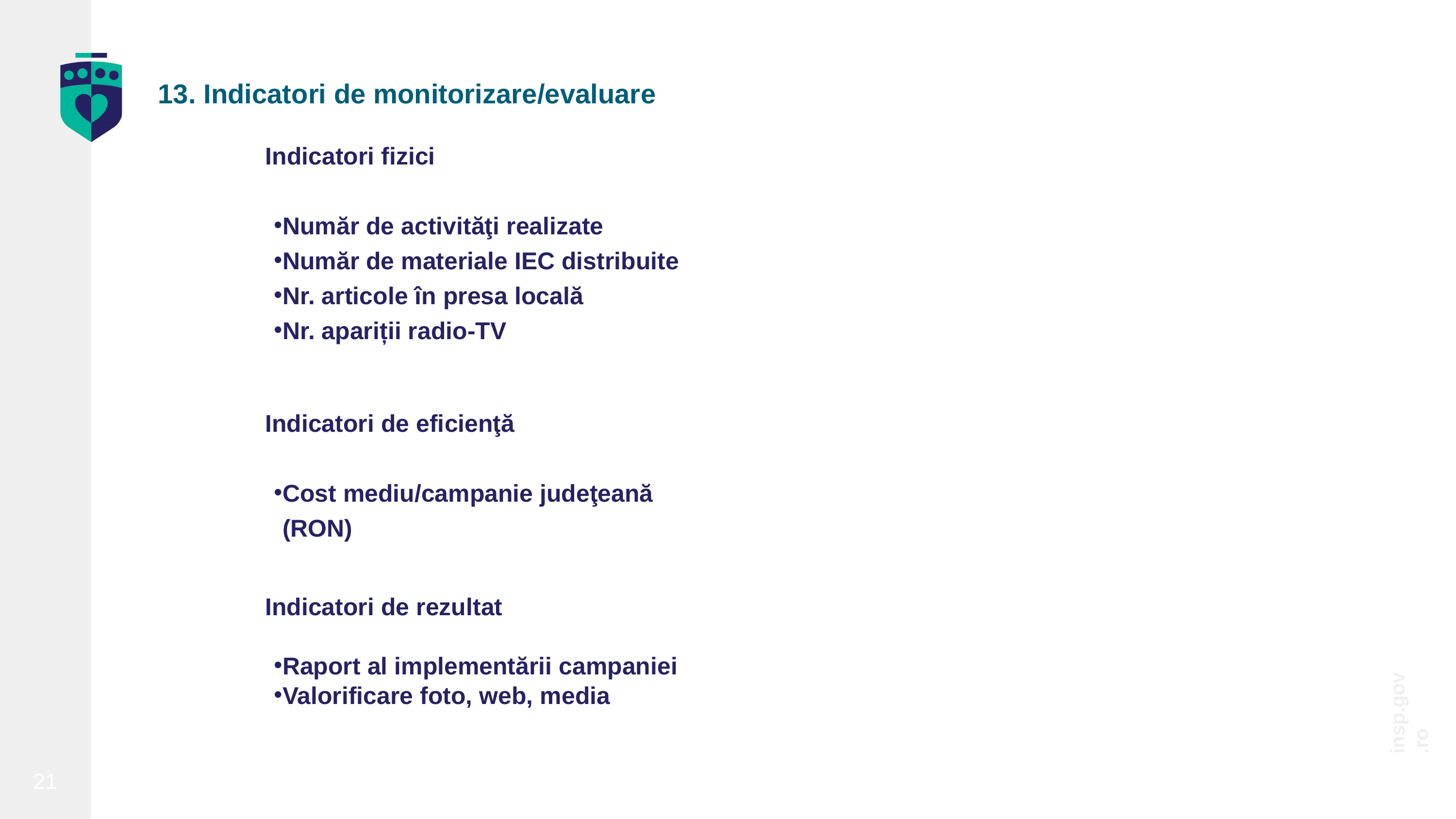

13. Indicatori de monitorizare/evaluare

Indicatori fizici

Număr de activităţi realizate
Număr de materiale IEC distribuite
Nr. articole în presa locală
Nr. apariții radio-TV

Indicatori de eficienţă

Cost mediu/campanie judeţeană (RON)

Indicatori de rezultat

Raport al implementării campaniei
Valorificare foto, web, media
insp.gov.ro

21